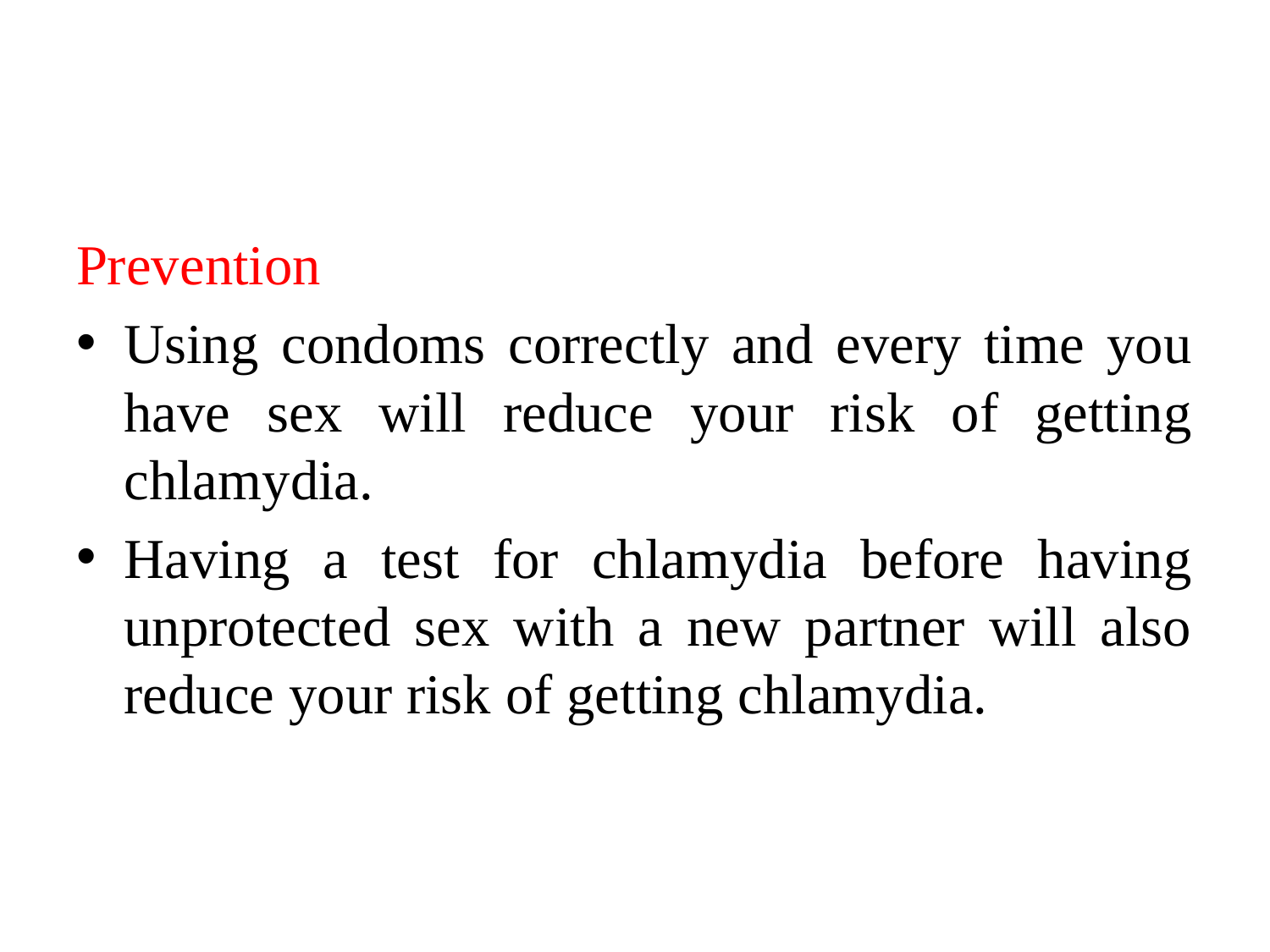

#
Prevention
Using condoms correctly and every time you have sex will reduce your risk of getting chlamydia.
Having a test for chlamydia before having unprotected sex with a new partner will also reduce your risk of getting chlamydia.